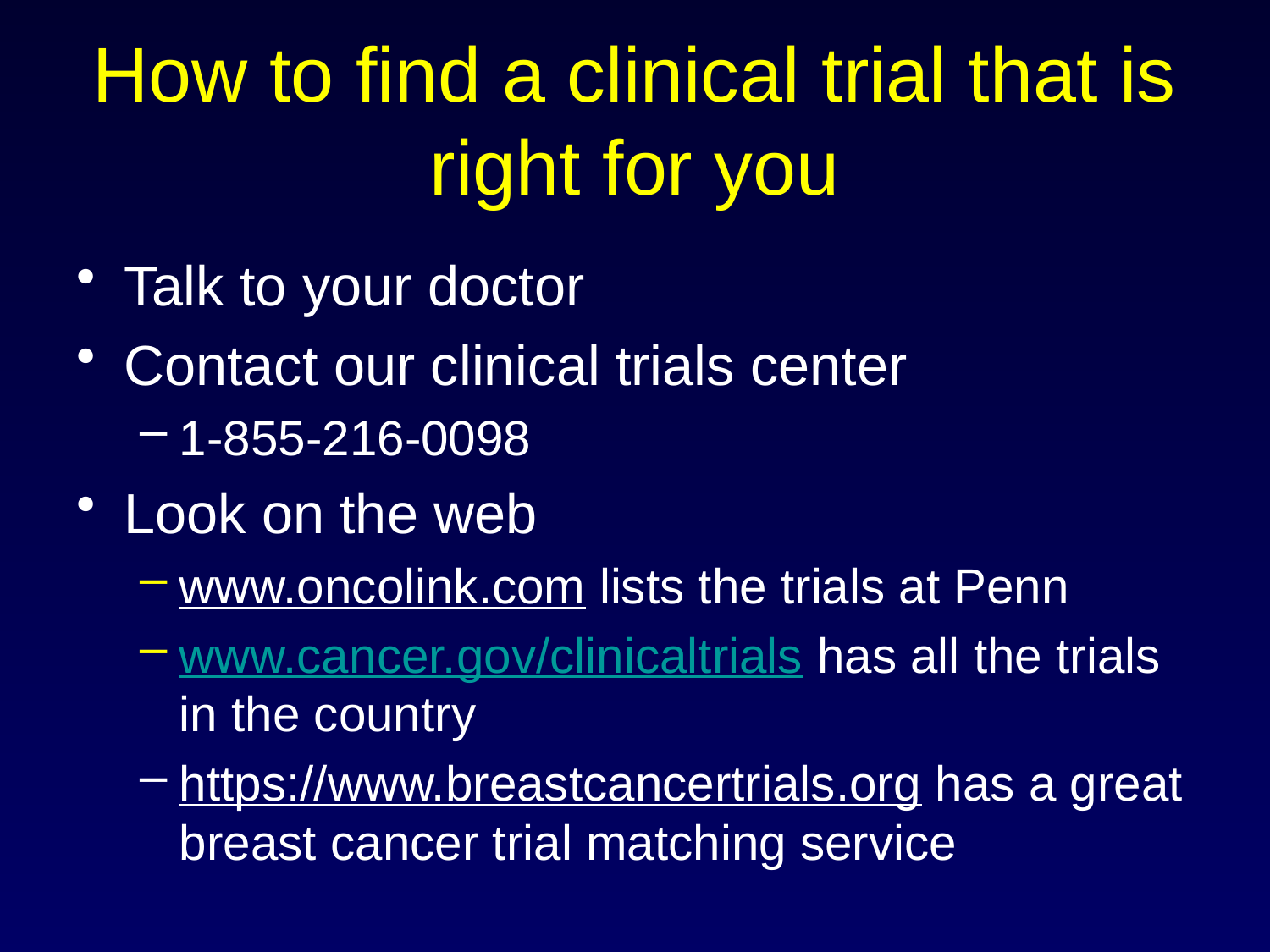

# How to find a clinical trial that is right for you

Talk to your doctor
Contact our clinical trials center
1-855-216-0098
Look on the web
www.oncolink.com lists the trials at Penn
www.cancer.gov/clinicaltrials has all the trials in the country
https://www.breastcancertrials.org has a great breast cancer trial matching service